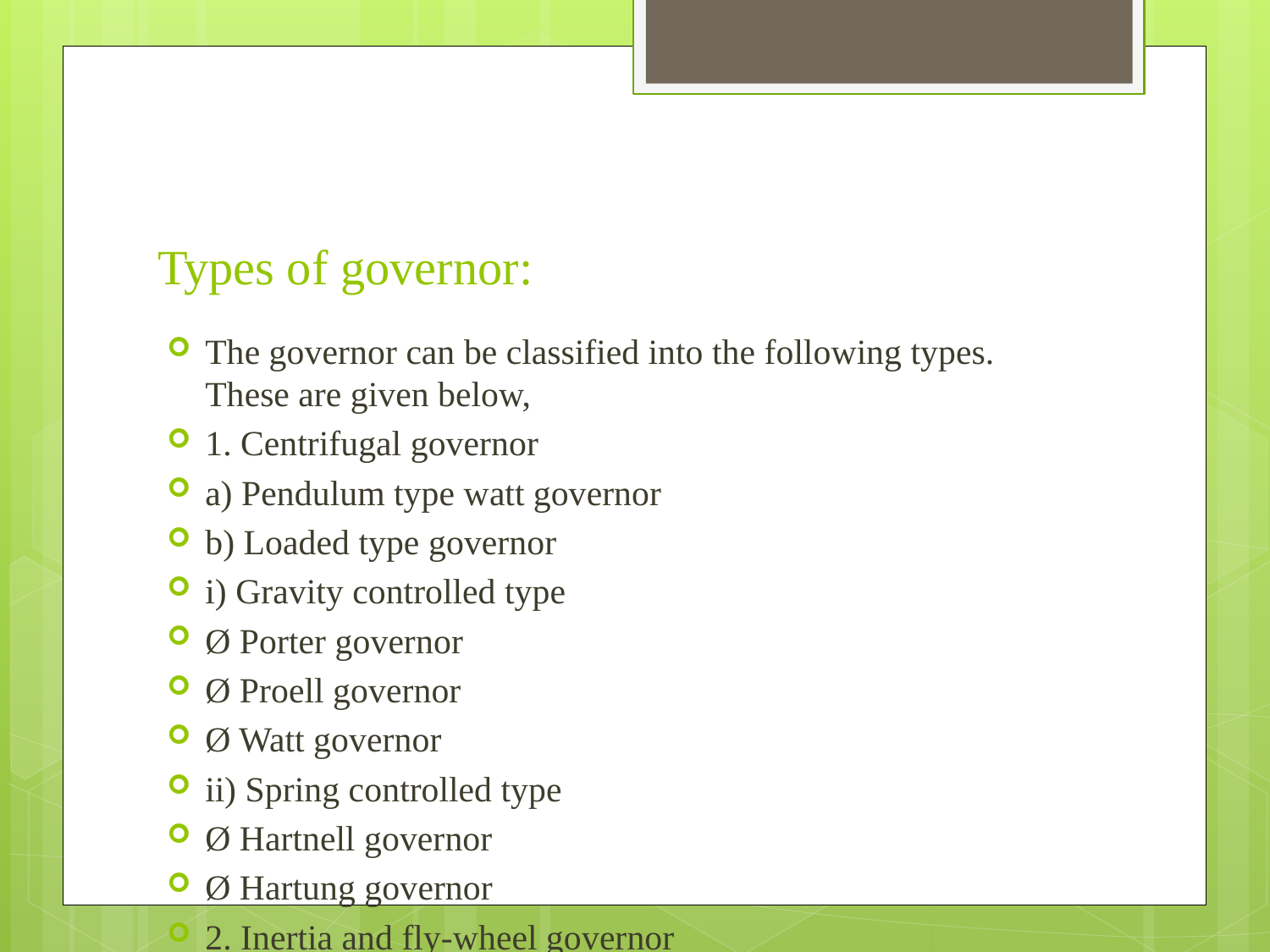

# Types of governor:
The governor can be classified into the following types. These are given below,
1. Centrifugal governor
a) Pendulum type watt governor
b) Loaded type governor
i) Gravity controlled type
Ø Porter governor
Ø Proell governor
Ø Watt governor
ii) Spring controlled type
Ø Hartnell governor
Ø Hartung governor
2. Inertia and fly-wheel governor
3. Pickering Governor